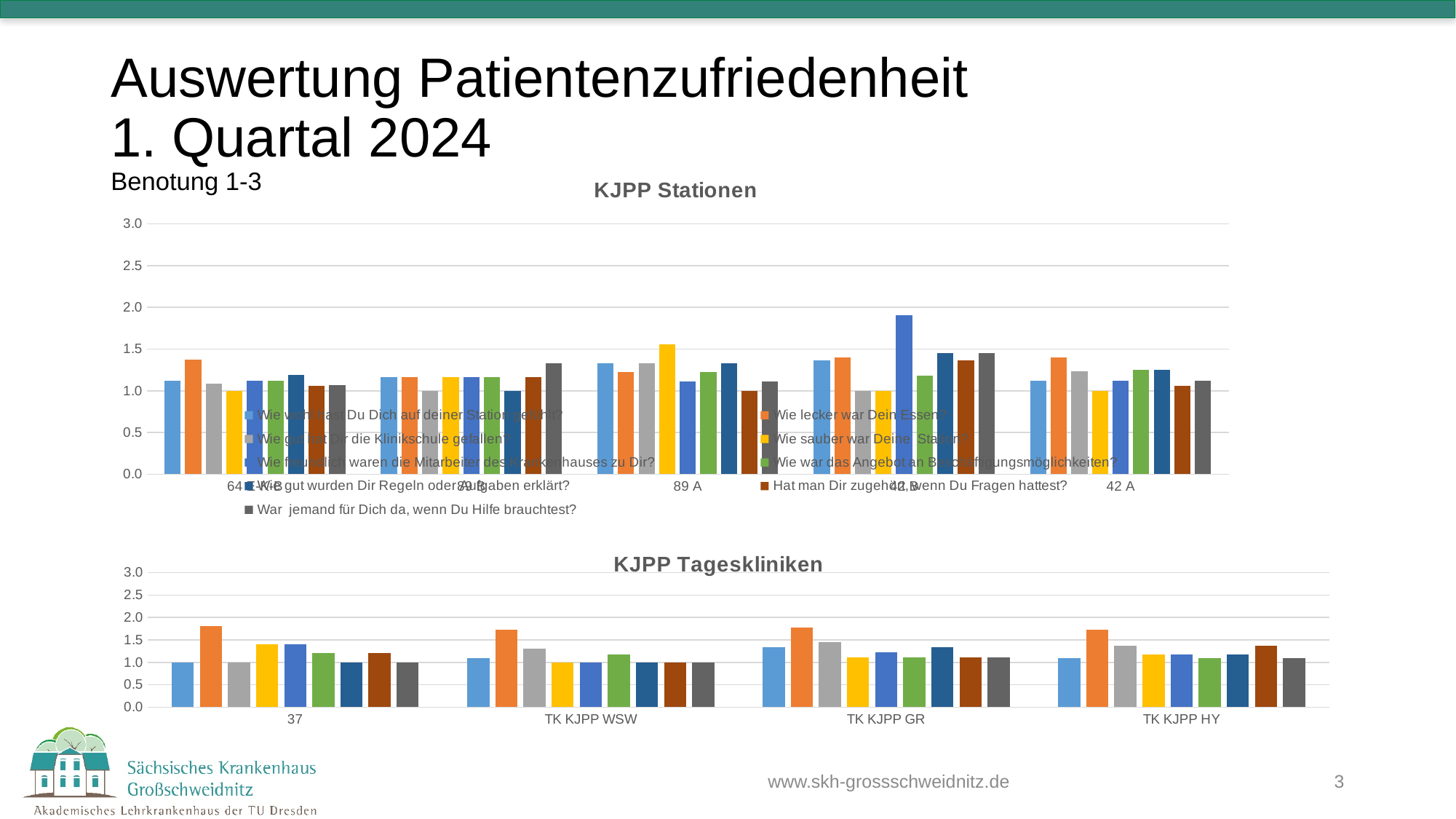

# Auswertung Patientenzufriedenheit 1. Quartal 2024 Benotung 1-3

### Chart: KJPP Stationen

| Category | Wie wohl hast Du Dich auf deiner Station gefühlt? | Wie lecker war Dein Essen? | Wie gut hat Dir die Klinikschule gefallen? | Wie sauber war Deine  Station? | Wie freundlich waren die Mitarbeiter des Krankenhauses zu Dir? | Wie war das Angebot an Beschäftigungsmöglichkeiten? | Wie gut wurden Dir Regeln oder Aufgaben erklärt? | Hat man Dir zugehört, wenn Du Fragen hattest? | War  jemand für Dich da, wenn Du Hilfe brauchtest? |
|---|---|---|---|---|---|---|---|---|---|
| 64 E-K-B | 1.125 | 1.375 | 1.0833333333333333 | 1.0 | 1.125 | 1.125 | 1.1875 | 1.0625 | 1.0666666666666667 |
| 89 B | 1.1666666666666667 | 1.1666666666666667 | 1.0 | 1.1666666666666667 | 1.1666666666666667 | 1.1666666666666667 | 1.0 | 1.1666666666666667 | 1.3333333333333333 |
| 89 A | 1.3333333333333333 | 1.2222222222222223 | 1.3333333333333333 | 1.5555555555555556 | 1.1111111111111112 | 1.2222222222222223 | 1.3333333333333333 | 1.0 | 1.1111111111111112 |
| 42 B | 1.3636363636363635 | 1.4 | 1.0 | 1.0 | 1.9090909090909092 | 1.1818181818181819 | 1.4545454545454546 | 1.3636363636363635 | 1.4545454545454546 |
| 42 A | 1.125 | 1.4 | 1.2307692307692308 | 1.0 | 1.125 | 1.25 | 1.25 | 1.0625 | 1.125 |

### Chart: KJPP Tageskliniken

| Category | Wie wohl hast Du Dich auf deiner Station gefühlt? | Wie lecker war Dein Essen? | Wie gut hat Dir die Klinikschule gefallen? | Wie sauber war Deine  Station? | Wie freundlich waren die Mitarbeiter des Krankenhauses zu Dir? | Wie war das Angebot an Beschäftigungsmöglichkeiten? | Wie gut wurden Dir Regeln oder Aufgaben erklärt? | Hat man Dir zugehört, wenn Du Fragen hattest? | War  jemand für Dich da, wenn Du Hilfe brauchtest? |
|---|---|---|---|---|---|---|---|---|---|
| 37 | 1.0 | 1.8 | 1.0 | 1.4 | 1.4 | 1.2 | 1.0 | 1.2 | 1.0 |
| TK KJPP WSW | 1.0909090909090908 | 1.7272727272727273 | 1.3 | 1.0 | 1.0 | 1.1818181818181819 | 1.0 | 1.0 | 1.0 |
| TK KJPP GR | 1.3333333333333333 | 1.7777777777777777 | 1.4444444444444444 | 1.1111111111111112 | 1.2222222222222223 | 1.1111111111111112 | 1.3333333333333333 | 1.1111111111111112 | 1.1111111111111112 |
| TK KJPP HY | 1.0909090909090908 | 1.7272727272727273 | 1.3636363636363635 | 1.1818181818181819 | 1.1818181818181819 | 1.0909090909090908 | 1.1818181818181819 | 1.3636363636363635 | 1.0909090909090908 |
www.skh-grossschweidnitz.de
3